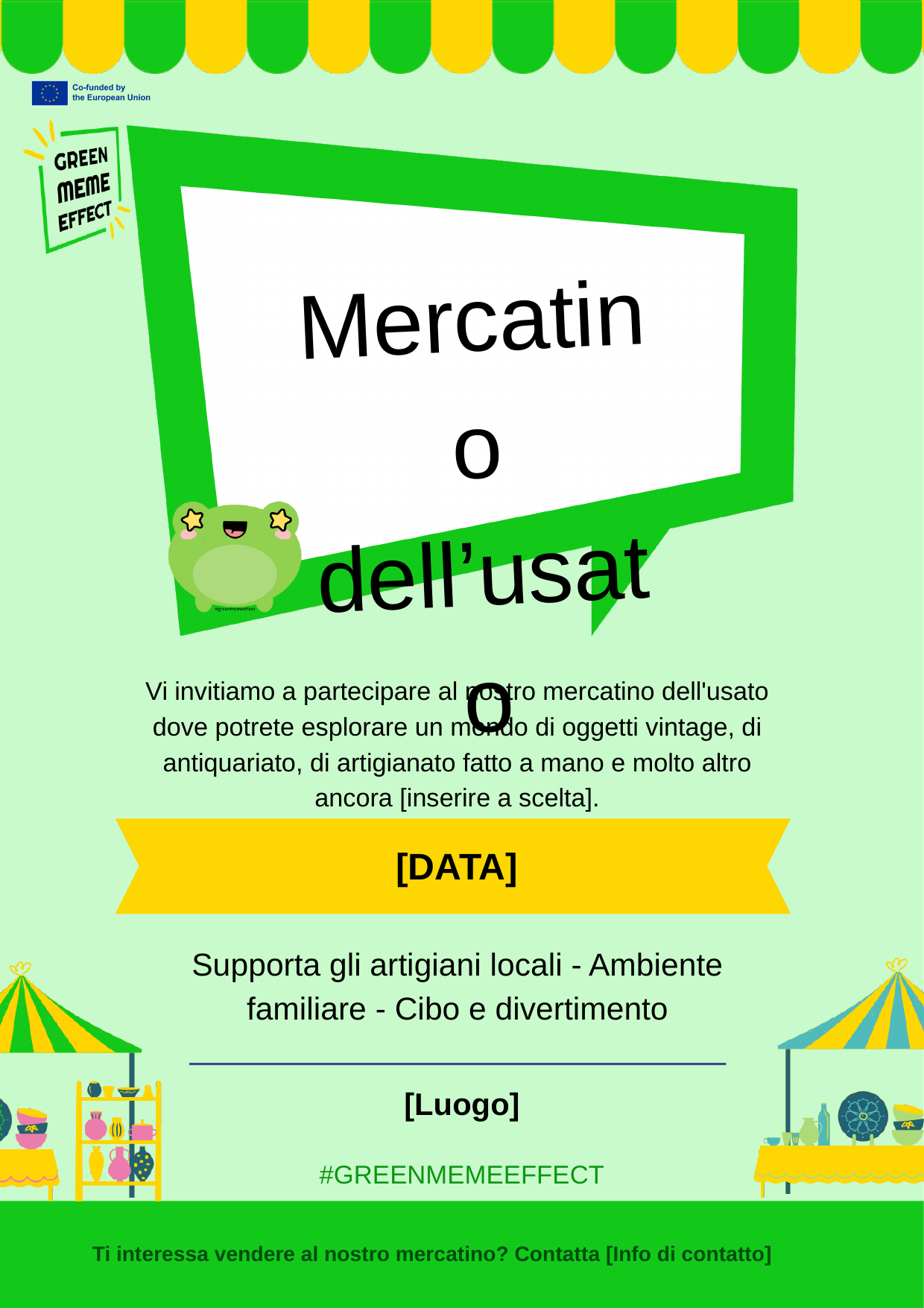

Mercatino dell’usato

Vi invitiamo a partecipare al nostro mercatino dell'usato dove potrete esplorare un mondo di oggetti vintage, di antiquariato, di artigianato fatto a mano e molto altro ancora [inserire a scelta].

[DATA]
Supporta gli artigiani locali - Ambiente familiare - Cibo e divertimento

[Luogo]
#GREENMEMEEFFECT

Ti interessa vendere al nostro mercatino? Contatta [Info di contatto]